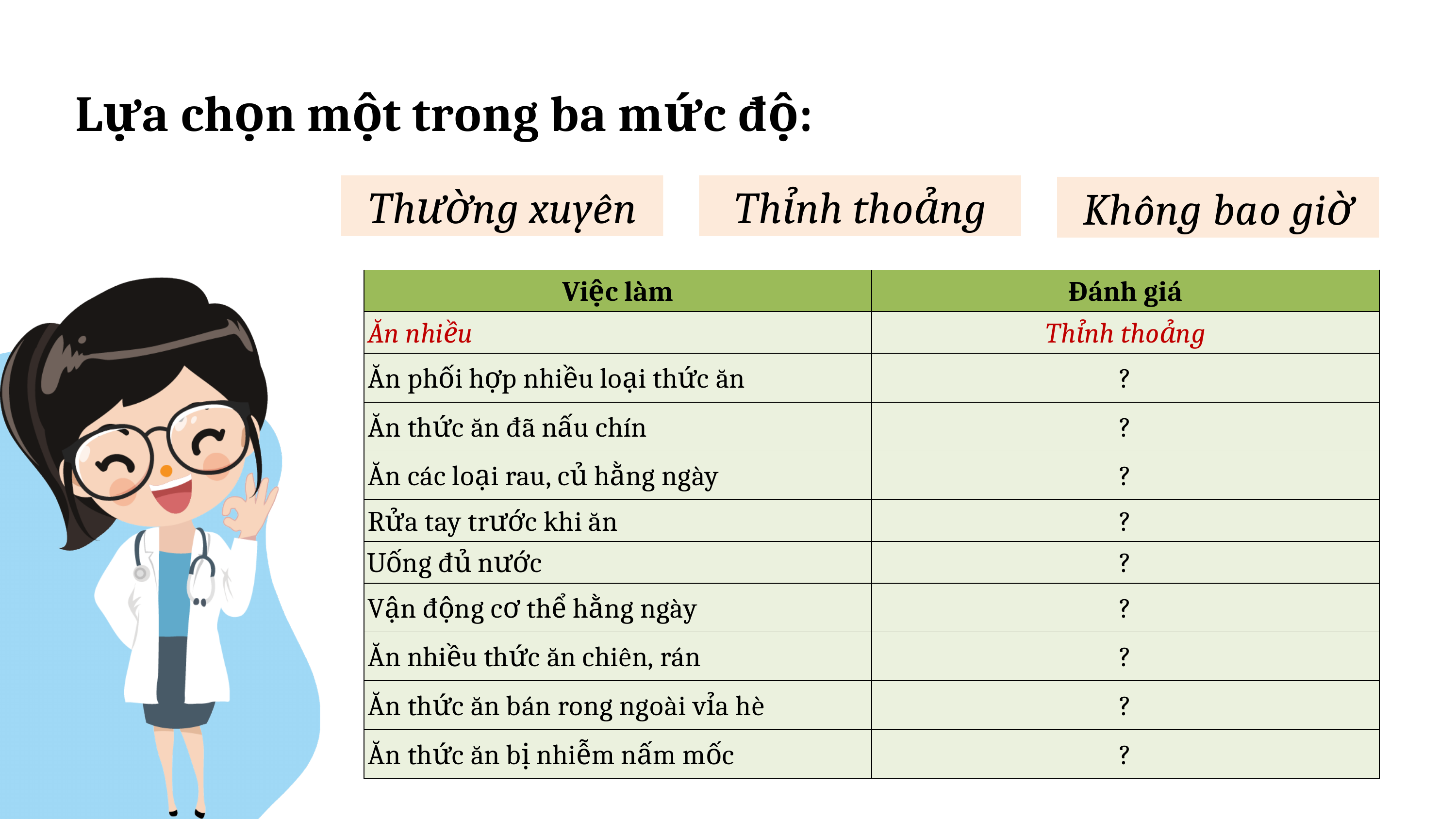

Lựa chọn một trong ba mức độ:
Thỉnh thoảng
Thường xuyên
Không bao giờ
| Việc làm | Đánh giá |
| --- | --- |
| Ăn nhiều | Thỉnh thoảng |
| Ăn phối hợp nhiều loại thức ăn | ? |
| Ăn thức ăn đã nấu chín | ? |
| Ăn các loại rau, củ hằng ngày | ? |
| Rửa tay trước khi ăn | ? |
| Uống đủ nước | ? |
| Vận động cơ thể hằng ngày | ? |
| Ăn nhiều thức ăn chiên, rán | ? |
| Ăn thức ăn bán rong ngoài vỉa hè | ? |
| Ăn thức ăn bị nhiễm nấm mốc | ? |